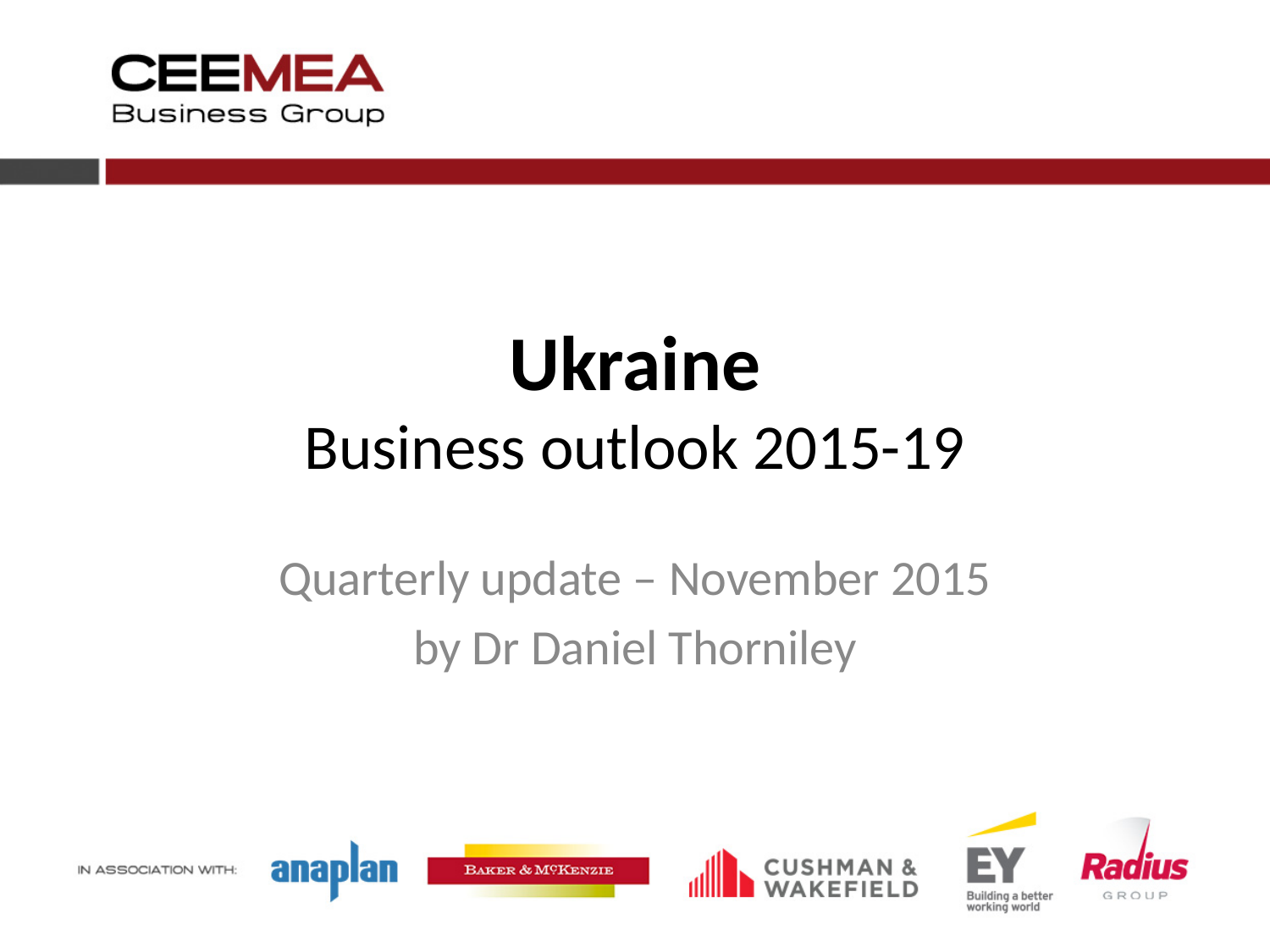

# Ukraine Business outlook 2015-19
Quarterly update – November 2015
by Dr Daniel Thorniley